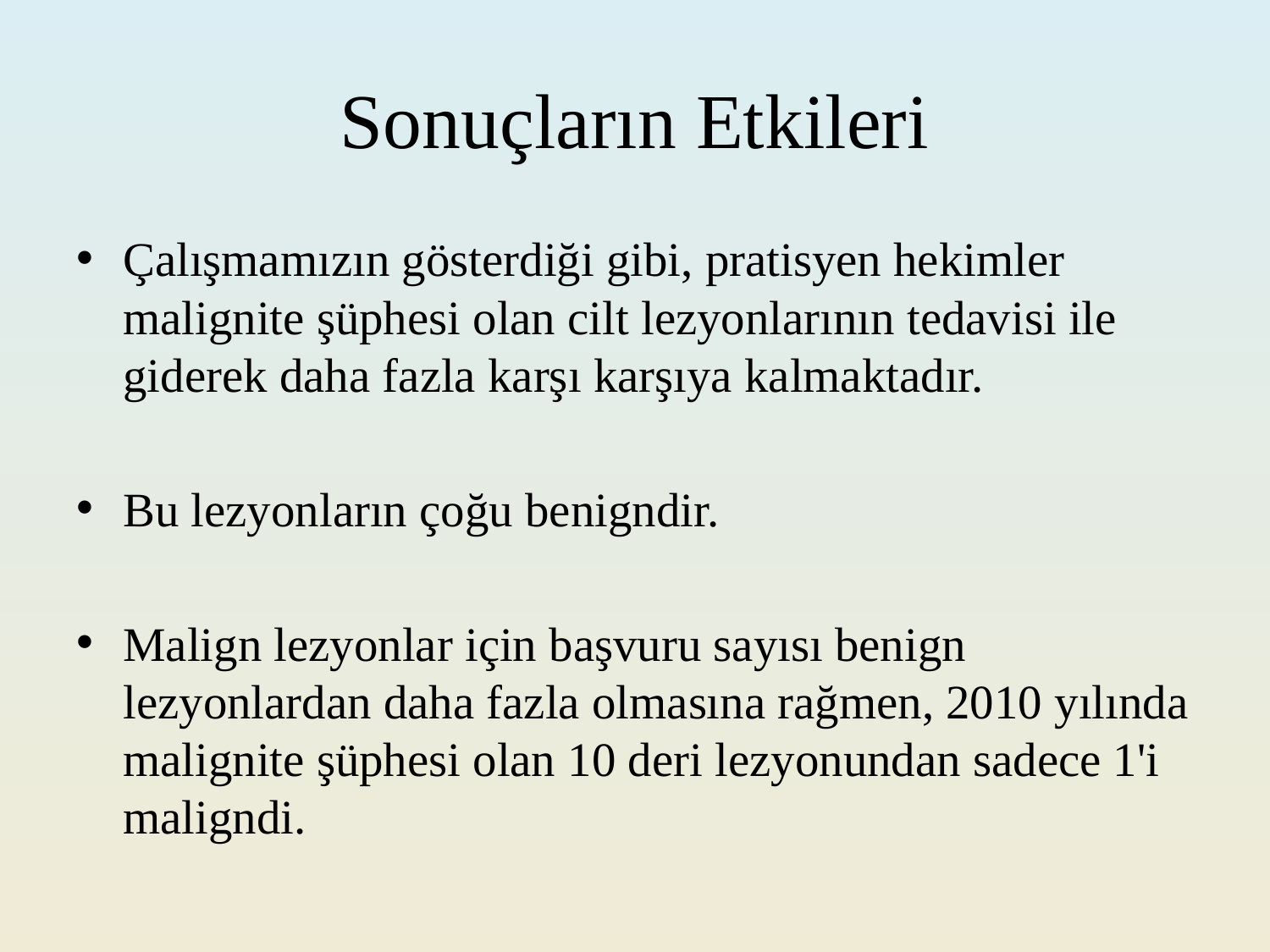

# Sonuçların Etkileri
Çalışmamızın gösterdiği gibi, pratisyen hekimler malignite şüphesi olan cilt lezyonlarının tedavisi ile giderek daha fazla karşı karşıya kalmaktadır.

Bu lezyonların çoğu benigndir.

Malign lezyonlar için başvuru sayısı benign lezyonlardan daha fazla olmasına rağmen, 2010 yılında malignite şüphesi olan 10 deri lezyonundan sadece 1'i maligndi.